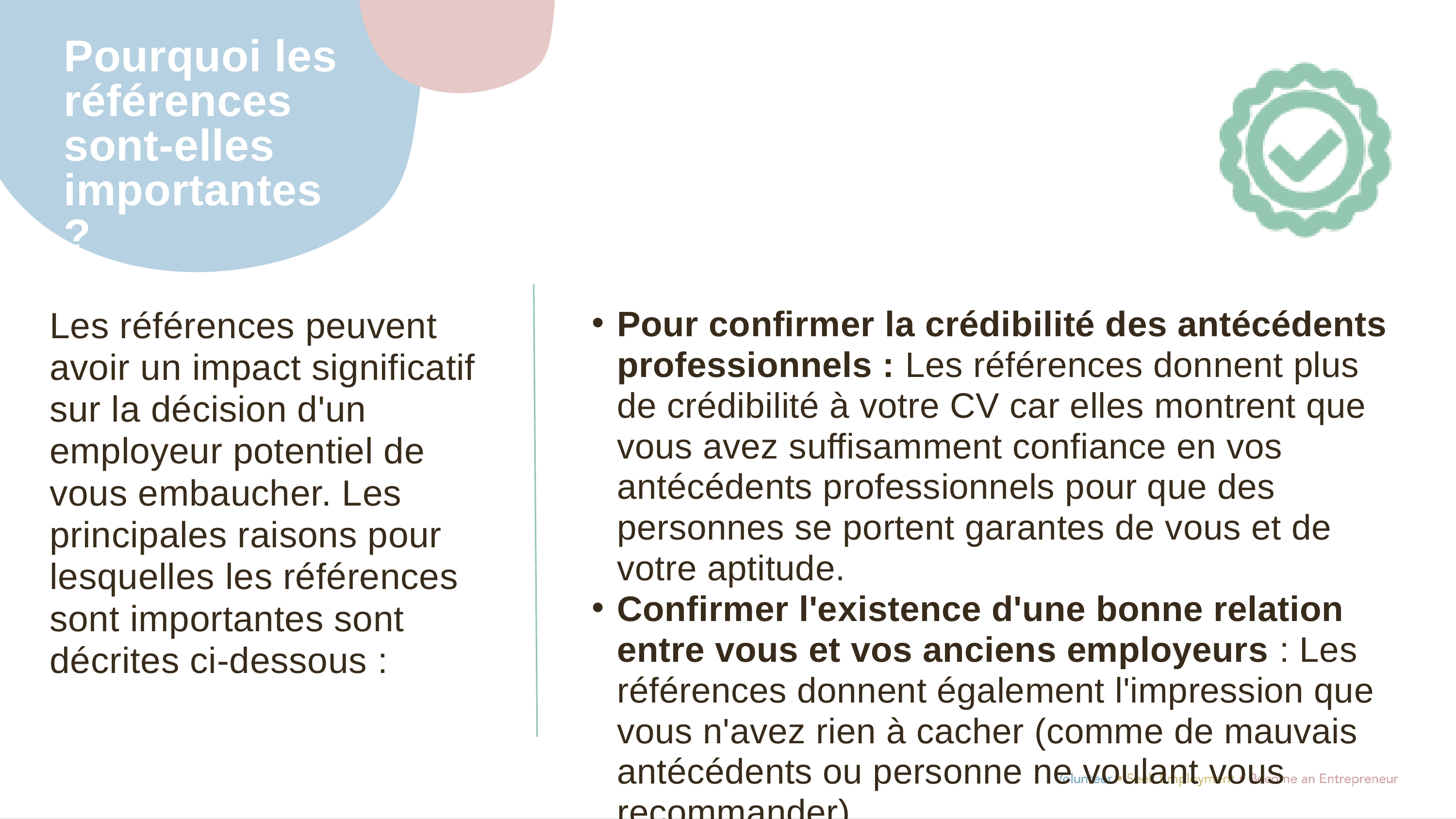

Pourquoi les références sont-elles importantes ?

Pour confirmer la crédibilité des antécédents professionnels : Les références donnent plus de crédibilité à votre CV car elles montrent que vous avez suffisamment confiance en vos antécédents professionnels pour que des personnes se portent garantes de vous et de votre aptitude.
Confirmer l'existence d'une bonne relation entre vous et vos anciens employeurs : Les références donnent également l'impression que vous n'avez rien à cacher (comme de mauvais antécédents ou personne ne voulant vous recommander).

Les références peuvent avoir un impact significatif sur la décision d'un employeur potentiel de vous embaucher. Les principales raisons pour lesquelles les références sont importantes sont décrites ci-dessous :